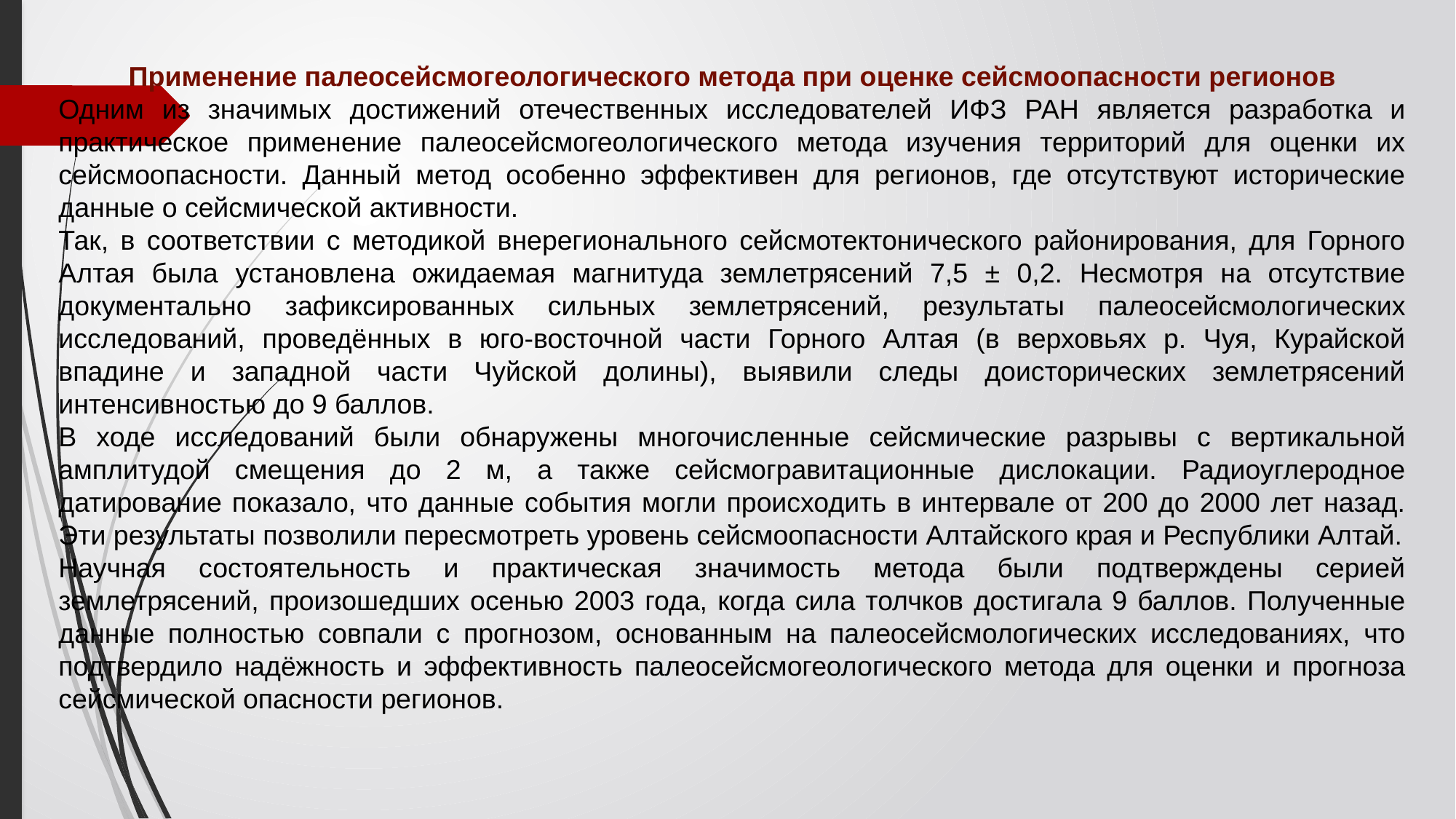

Применение палеосейсмогеологического метода при оценке сейсмоопасности регионов
Одним из значимых достижений отечественных исследователей ИФЗ РАН является разработка и практическое применение палеосейсмогеологического метода изучения территорий для оценки их сейсмоопасности. Данный метод особенно эффективен для регионов, где отсутствуют исторические данные о сейсмической активности.
Так, в соответствии с методикой внерегионального сейсмотектонического районирования, для Горного Алтая была установлена ожидаемая магнитуда землетрясений 7,5 ± 0,2. Несмотря на отсутствие документально зафиксированных сильных землетрясений, результаты палеосейсмологических исследований, проведённых в юго-восточной части Горного Алтая (в верховьях р. Чуя, Курайской впадине и западной части Чуйской долины), выявили следы доисторических землетрясений интенсивностью до 9 баллов.
В ходе исследований были обнаружены многочисленные сейсмические разрывы с вертикальной амплитудой смещения до 2 м, а также сейсмогравитационные дислокации. Радиоуглеродное датирование показало, что данные события могли происходить в интервале от 200 до 2000 лет назад. Эти результаты позволили пересмотреть уровень сейсмоопасности Алтайского края и Республики Алтай.
Научная состоятельность и практическая значимость метода были подтверждены серией землетрясений, произошедших осенью 2003 года, когда сила толчков достигала 9 баллов. Полученные данные полностью совпали с прогнозом, основанным на палеосейсмологических исследованиях, что подтвердило надёжность и эффективность палеосейсмогеологического метода для оценки и прогноза сейсмической опасности регионов.